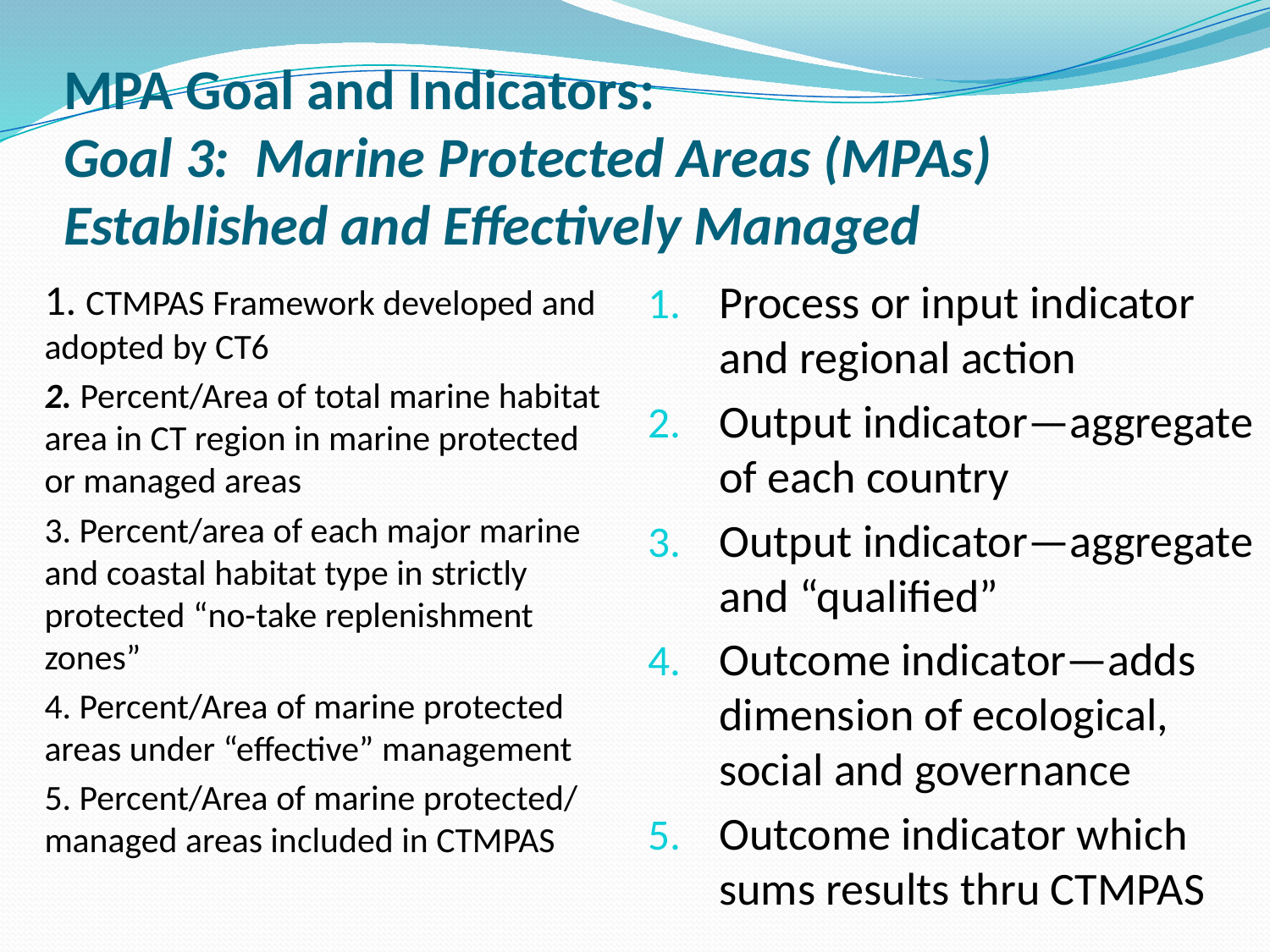

# MPA Goal and Indicators: Goal 3:  Marine Protected Areas (MPAs) Established and Effectively Managed
1. CTMPAS Framework developed and adopted by CT6
2. Percent/Area of total marine habitat area in CT region in marine protected  or managed areas
3. Percent/area of each major marine and coastal habitat type in strictly protected “no-take replenishment zones”
4. Percent/Area of marine protected areas under “effective” management
5. Percent/Area of marine protected/ managed areas included in CTMPAS
Process or input indicator and regional action
Output indicator—aggregate of each country
Output indicator—aggregate and “qualified”
Outcome indicator—adds dimension of ecological, social and governance
Outcome indicator which sums results thru CTMPAS